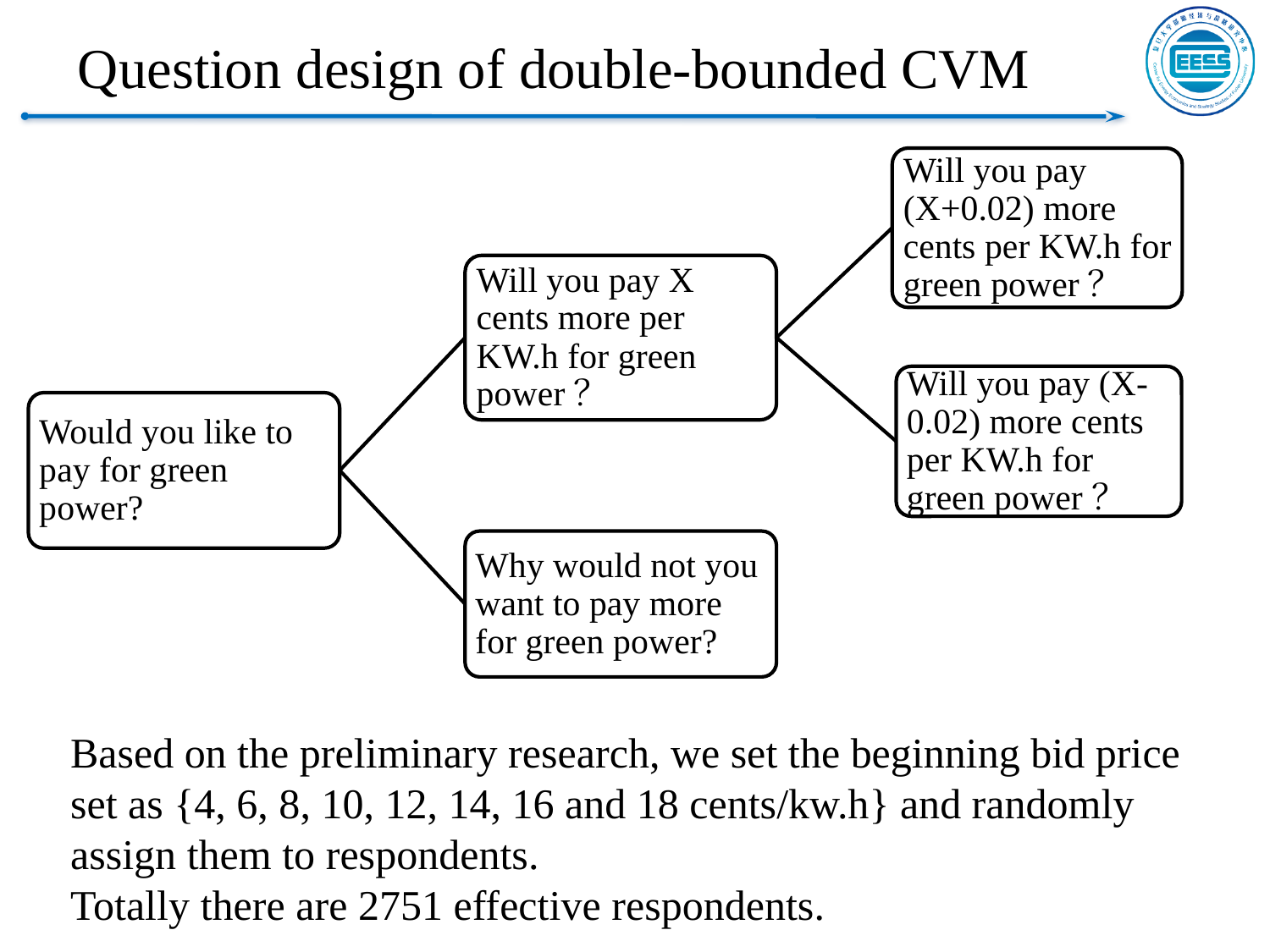

# Question design of double-bounded CVM
Would you like to pay for green power?

Will you pay X cents more per KW.h for green power？

Will you pay (X+0.02) more cents per KW.h for green power？

Will you pay (X-0.02) more cents per KW.h for green power？

Why would not you want to pay more for green power?
Based on the preliminary research, we set the beginning bid price set as {4, 6, 8, 10, 12, 14, 16 and 18 cents/kw.h} and randomly assign them to respondents.
Totally there are 2751 effective respondents.